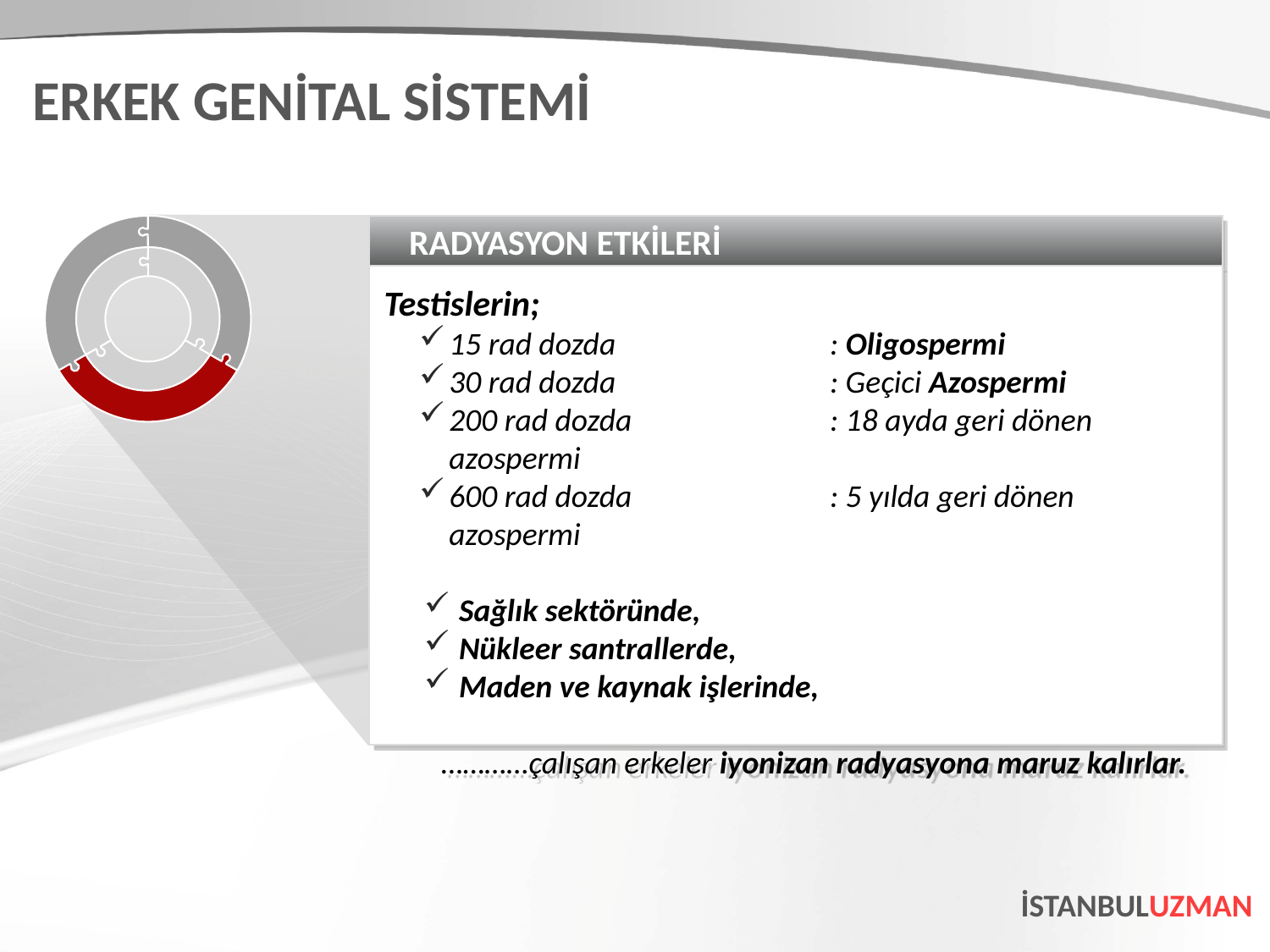

ERKEK GENİTAL SİSTEMİ

RADYASYON ETKİLERİ
Testislerin;
15 rad dozda 		: Oligospermi
30 rad dozda		: Geçici Azospermi
200 rad dozda		: 18 ayda geri dönen azospermi
600 rad dozda		: 5 yılda geri dönen azospermi

Sağlık sektöründe,
Nükleer santrallerde,
Maden ve kaynak işlerinde,

        …………çalışan erkeler iyonizan radyasyona maruz kalırlar.

İSTANBULUZMAN